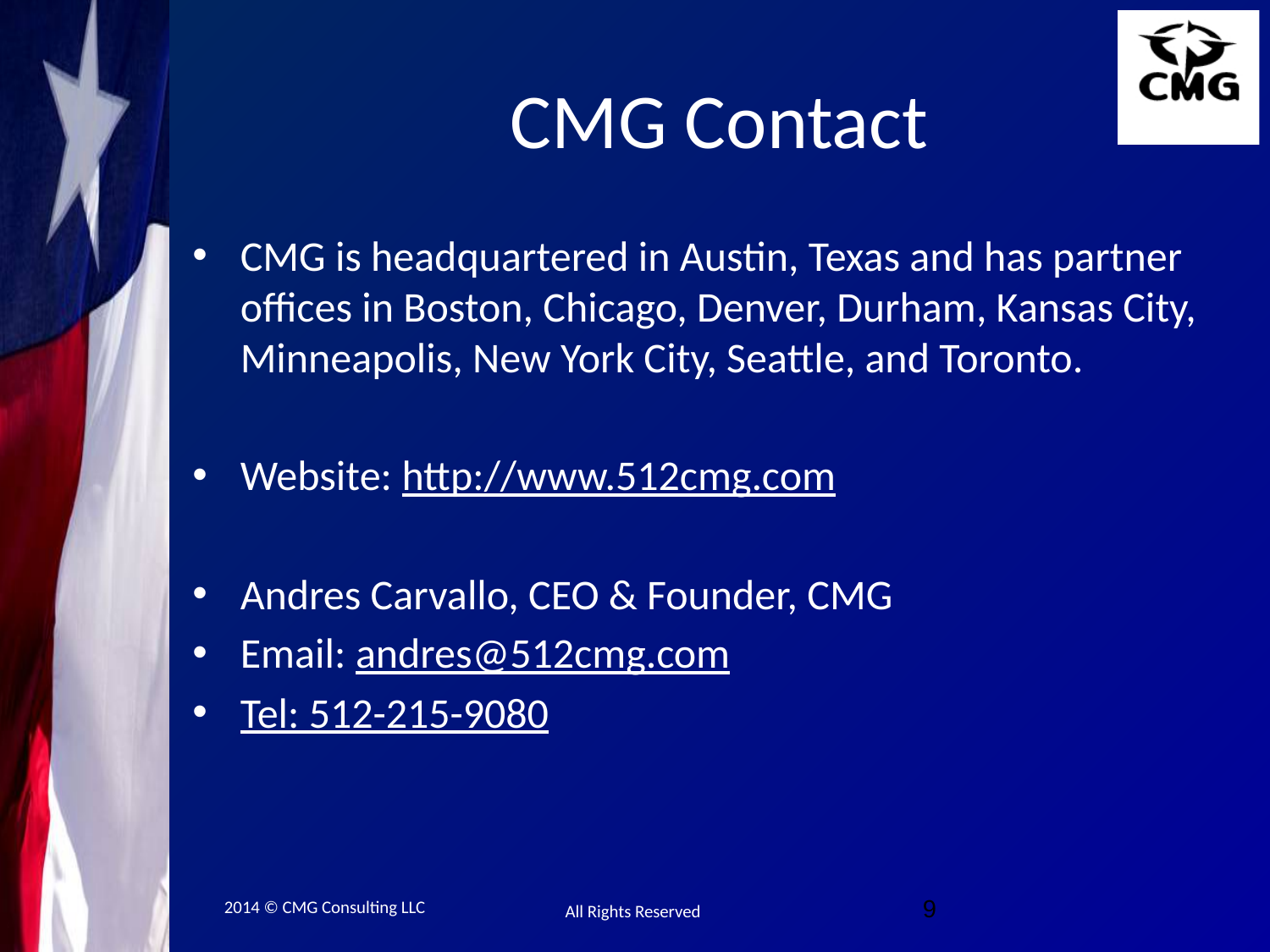

# CMG Contact
CMG is headquartered in Austin, Texas and has partner offices in Boston, Chicago, Denver, Durham, Kansas City, Minneapolis, New York City, Seattle, and Toronto.

Website: http://www.512cmg.com

Andres Carvallo, CEO & Founder, CMG
Email: andres@512cmg.com
Tel: 512-215-9080

9